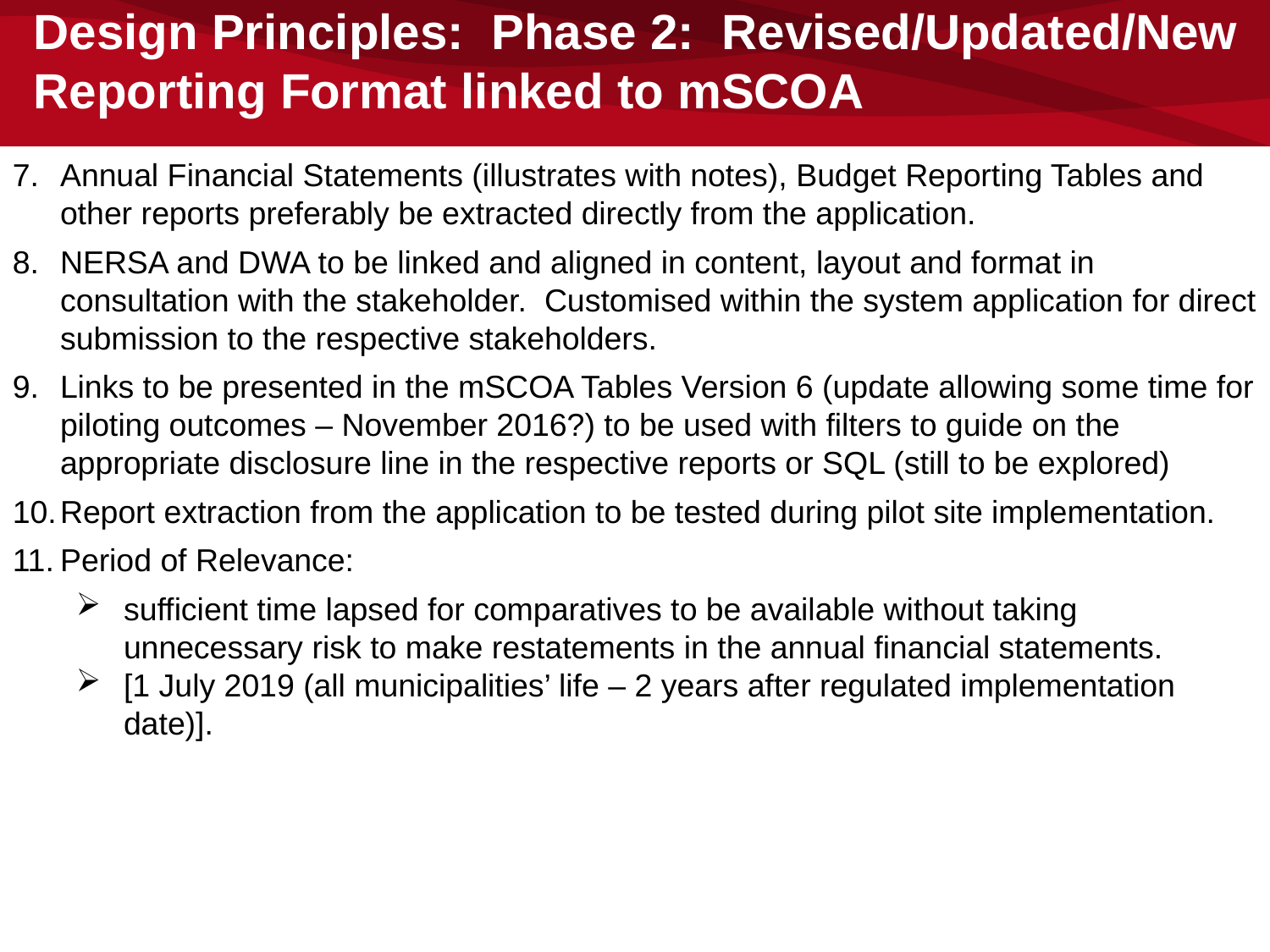

Design Principles:  Phase 2:  Revised/Updated/New Reporting Format linked to mSCOA

Annual Financial Statements (illustrates with notes), Budget Reporting Tables and other reports preferably be extracted directly from the application.
NERSA and DWA to be linked and aligned in content, layout and format in consultation with the stakeholder.  Customised within the system application for direct submission to the respective stakeholders.
Links to be presented in the mSCOA Tables Version 6 (update allowing some time for piloting outcomes – November 2016?) to be used with filters to guide on the appropriate disclosure line in the respective reports or SQL (still to be explored)
Report extraction from the application to be tested during pilot site implementation.
Period of Relevance:
sufficient time lapsed for comparatives to be available without taking unnecessary risk to make restatements in the annual financial statements.
[1 July 2019 (all municipalities’ life – 2 years after regulated implementation date)].